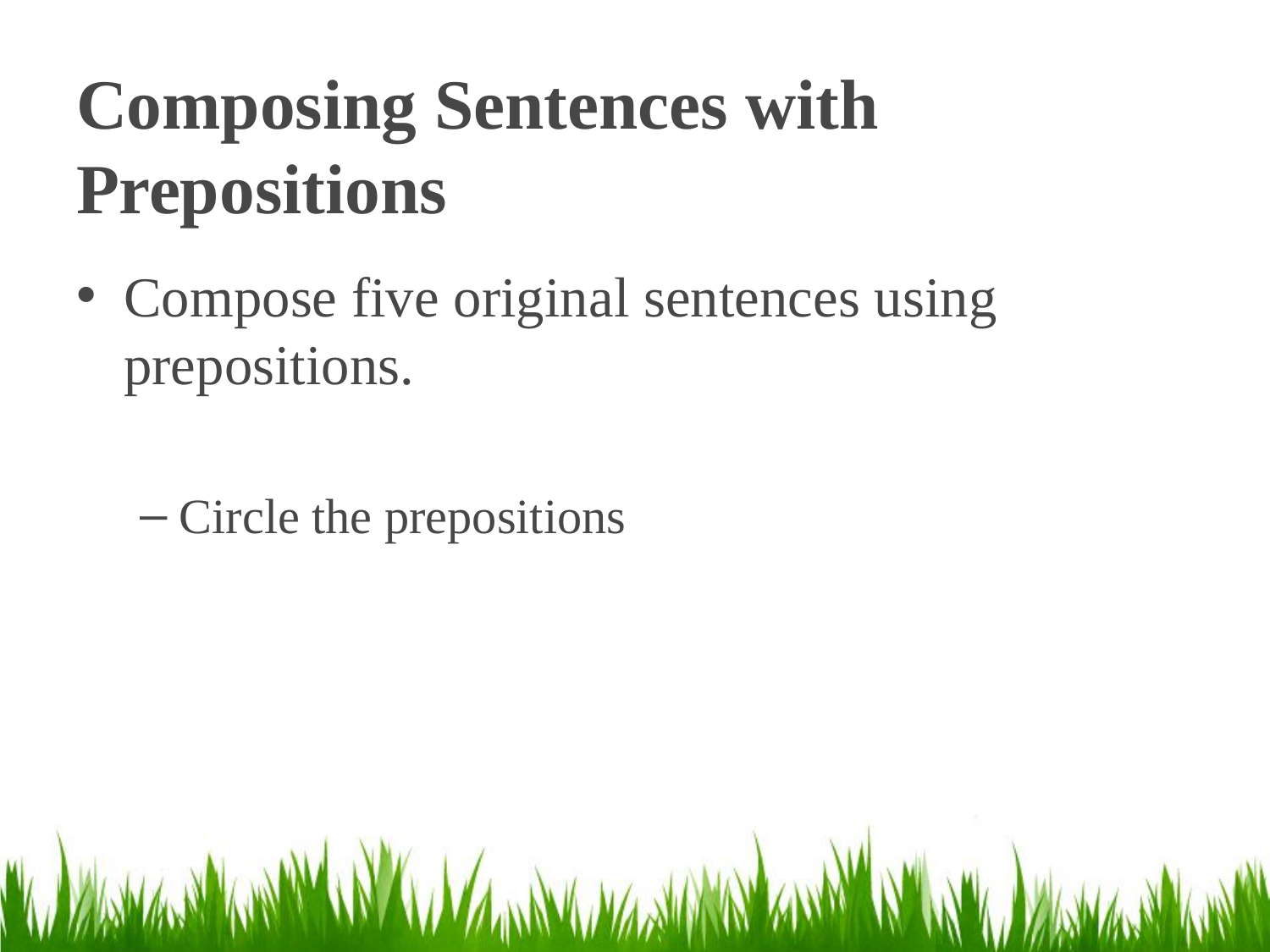

# Composing Sentences with Prepositions
Compose five original sentences using prepositions.

Circle the prepositions